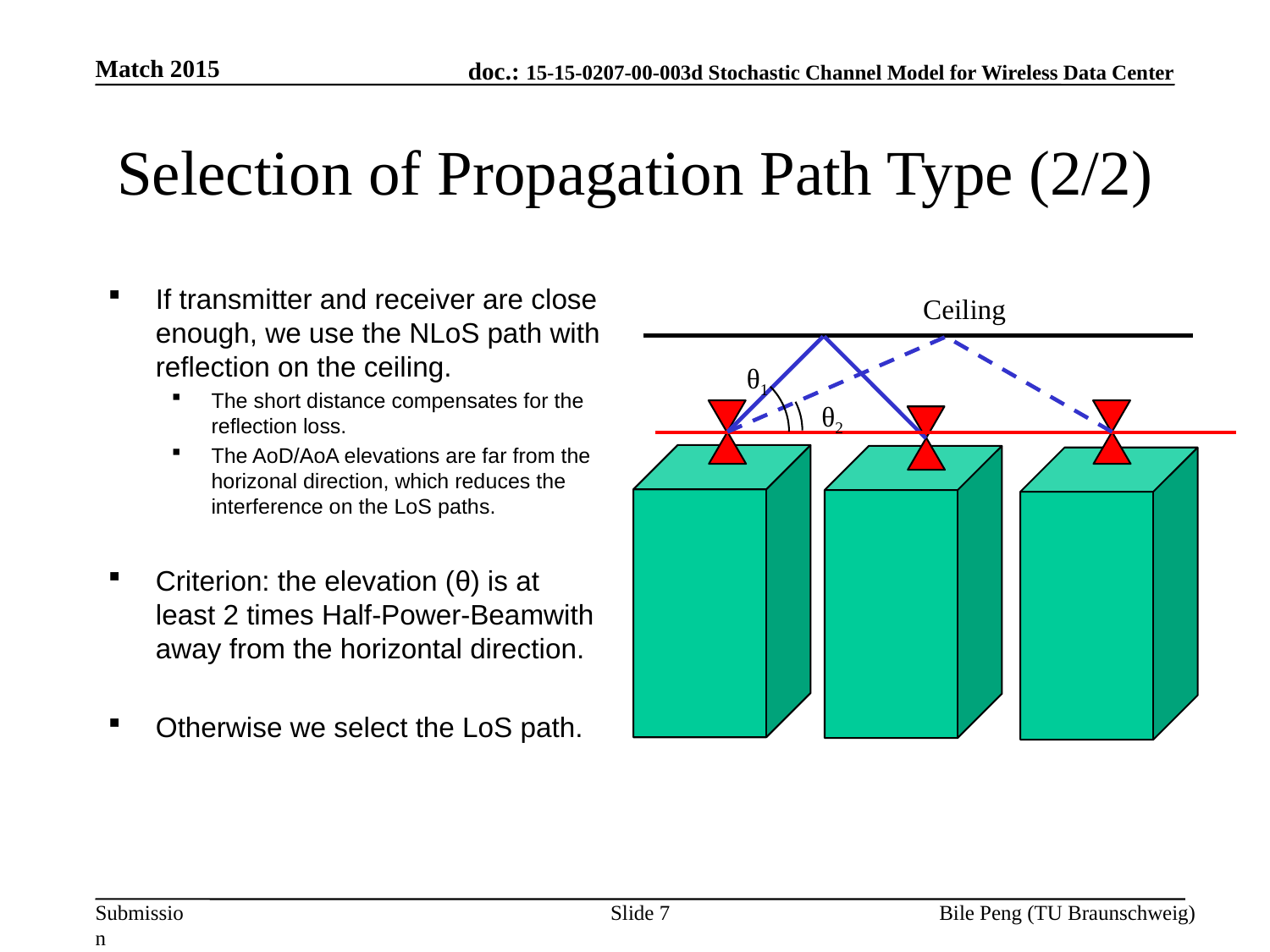

Match 2015
# Selection of Propagation Path Type (2/2)
If transmitter and receiver are close enough, we use the NLoS path with reflection on the ceiling.
The short distance compensates for the reflection loss.
The AoD/AoA elevations are far from the horizonal direction, which reduces the interference on the LoS paths.

Criterion: the elevation (θ) is at least 2 times Half-Power-Beamwith away from the horizontal direction.

Otherwise we select the LoS path.
Ceiling
θ1

θ2

Slide 7
Bile Peng (TU Braunschweig)